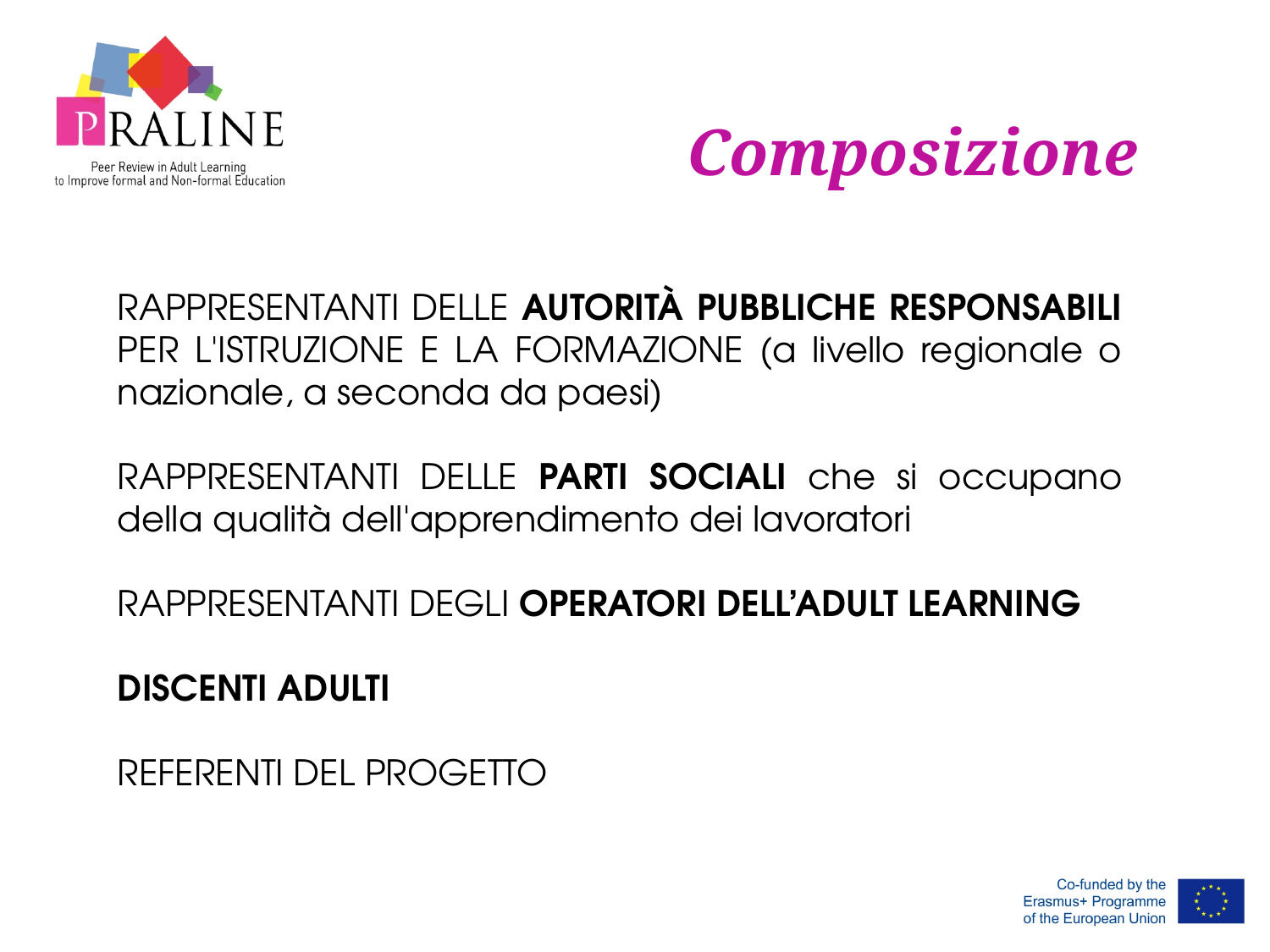

Composizione
RAPPRESENTANTI DELLE AUTORITÀ PUBBLICHE RESPONSABILI PER L'ISTRUZIONE E LA FORMAZIONE (a livello regionale o nazionale, a seconda da paesi)

RAPPRESENTANTI DELLE PARTI SOCIALI che si occupano della qualità dell'apprendimento dei lavoratori

RAPPRESENTANTI DEGLI OPERATORI DELL’ADULT LEARNING

DISCENTI ADULTI

REFERENTI DEL PROGETTO